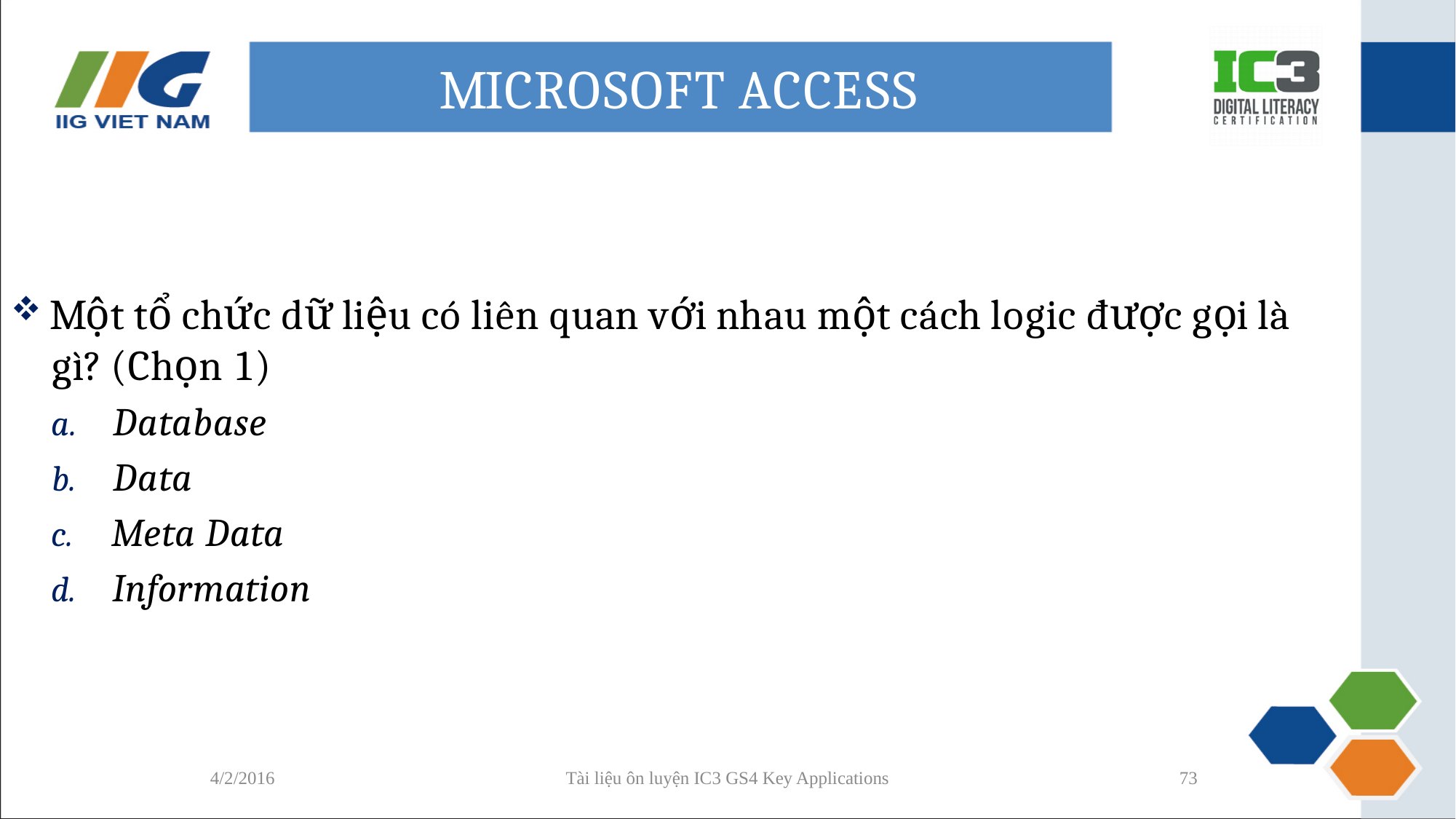

# MICROSOFT ACCESS
Một tổ chức dữ liệu có liên quan với nhau một cách logic được gọi là gì? (Chọn 1)
Database
Data
Meta Data
Information
4/2/2016
Tài liệu ôn luyện IC3 GS4 Key Applications
73